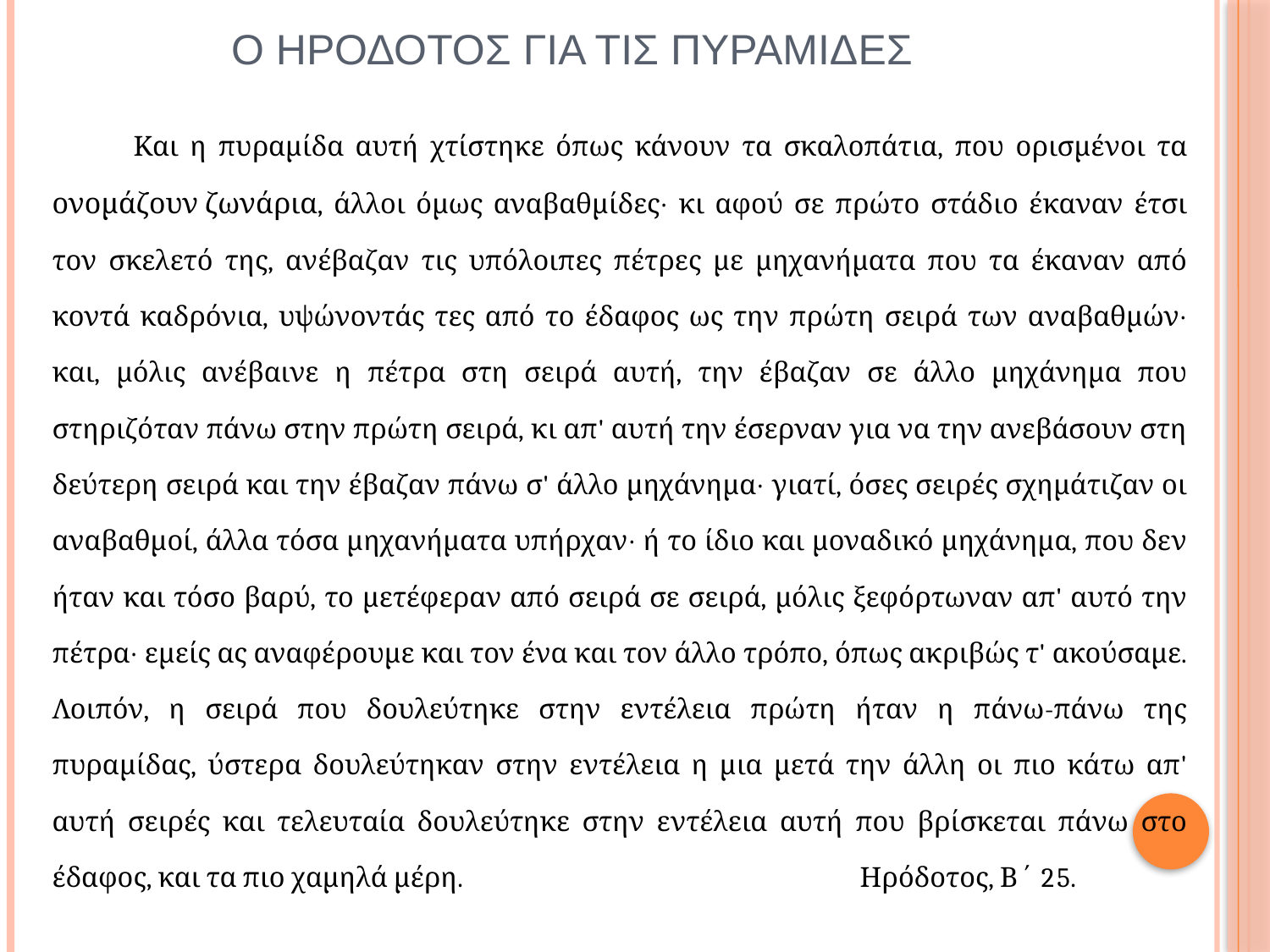

# Ο Ηροδοτοσ για τισ πυραμιδεσ
       Και η πυραμίδα αυτή χτίστηκε όπως κάνουν τα σκαλοπάτια, που ορισμένοι τα ονομάζουν ζωνάρια, άλλοι όμως αναβαθμίδες· κι αφού σε πρώτο στάδιο έκαναν έτσι τον σκελετό της, ανέβαζαν τις υπόλοιπες πέτρες με μηχανήματα που τα έκαναν από κοντά καδρόνια, υψώνοντάς τες από το έδαφος ως την πρώτη σειρά των αναβαθμών· και, μόλις ανέβαινε η πέτρα στη σειρά αυτή, την έβαζαν σε άλλο μηχάνημα που στηριζόταν πάνω στην πρώτη σειρά, κι απ' αυτή την έσερναν για να την ανεβάσουν στη δεύτερη σειρά και την έβαζαν πάνω σ' άλλο μηχάνημα· γιατί, όσες σειρές σχημάτιζαν οι αναβαθμοί, άλλα τόσα μηχανήματα υπήρχαν· ή το ίδιο και μοναδικό μηχάνημα, που δεν ήταν και τόσο βαρύ, το μετέφεραν από σειρά σε σειρά, μόλις ξεφόρτωναν απ' αυτό την πέτρα· εμείς ας αναφέρουμε και τον ένα και τον άλλο τρόπο, όπως ακριβώς τ' ακούσαμε. Λοιπόν, η σειρά που δουλεύτηκε στην εντέλεια πρώτη ήταν η πάνω-πάνω της πυραμίδας, ύστερα δουλεύτηκαν στην εντέλεια η μια μετά την άλλη οι πιο κάτω απ' αυτή σειρές και τελευταία δουλεύτηκε στην εντέλεια αυτή που βρίσκεται πάνω στο έδαφος, και τα πιο χαμηλά μέρη. 	            		                        Ηρόδοτος, Β΄ 25.